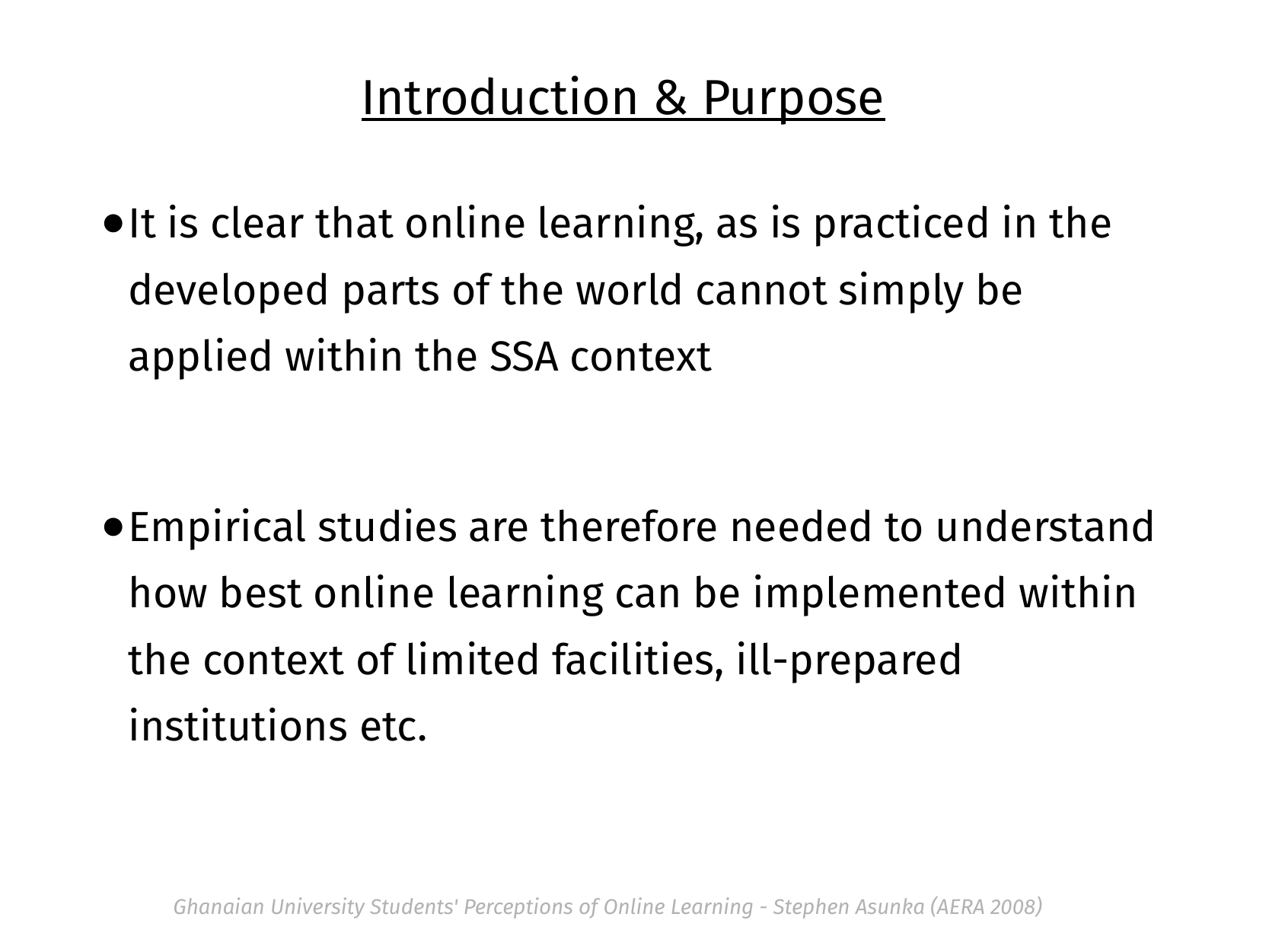

Introduction & Purpose
It is clear that online learning, as is practiced in the developed parts of the world cannot simply be applied within the SSA context

Empirical studies are therefore needed to understand how best online learning can be implemented within the context of limited facilities, ill-prepared institutions etc.

Ghanaian University Students' Perceptions of Online Learning - Stephen Asunka (AERA 2008)